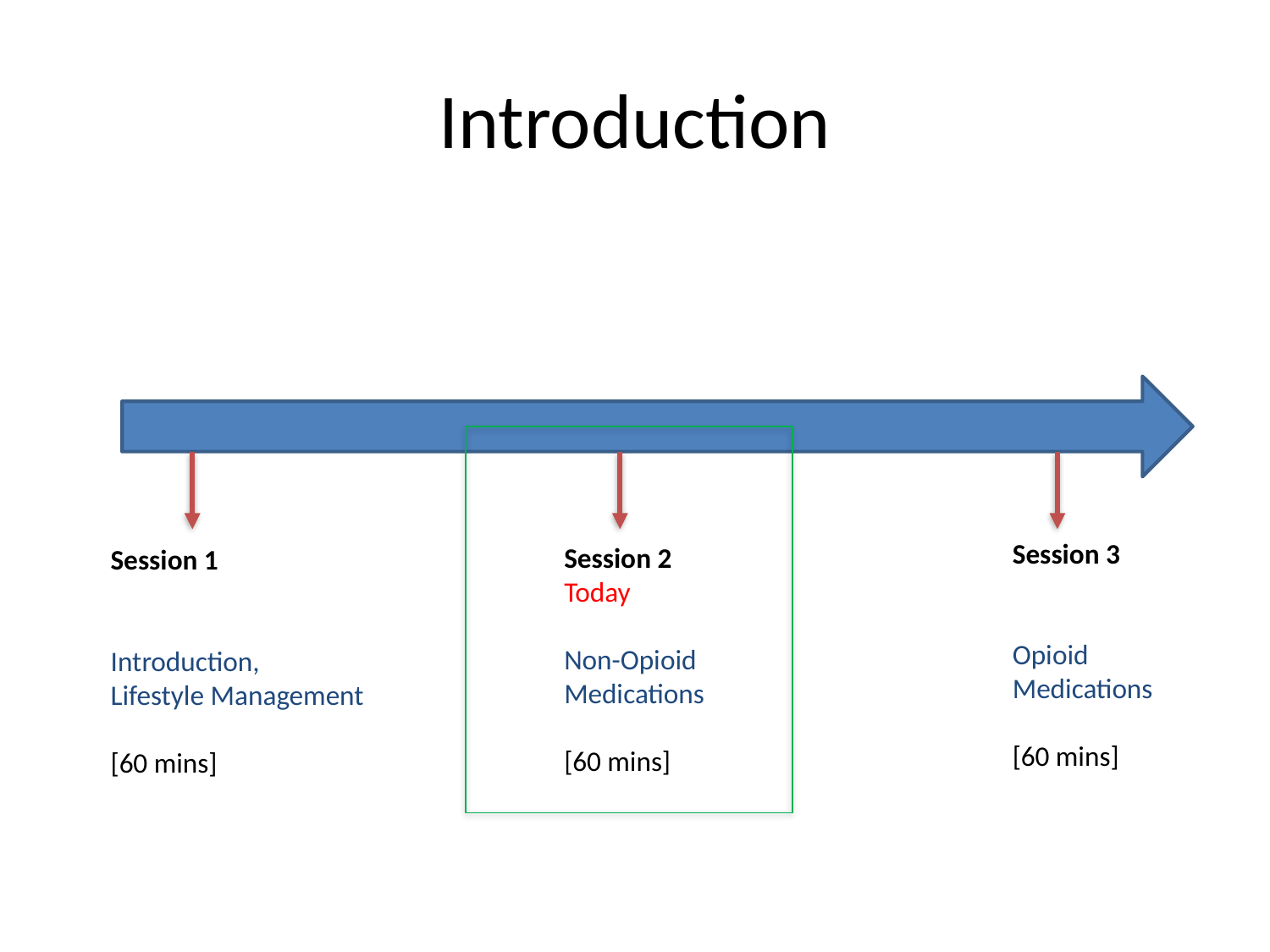

# Introduction

Session 3

Opioid Medications

[60 mins]
Session 2
Today

Non-Opioid Medications

[60 mins]
Session 1

Introduction,
Lifestyle Management

[60 mins]